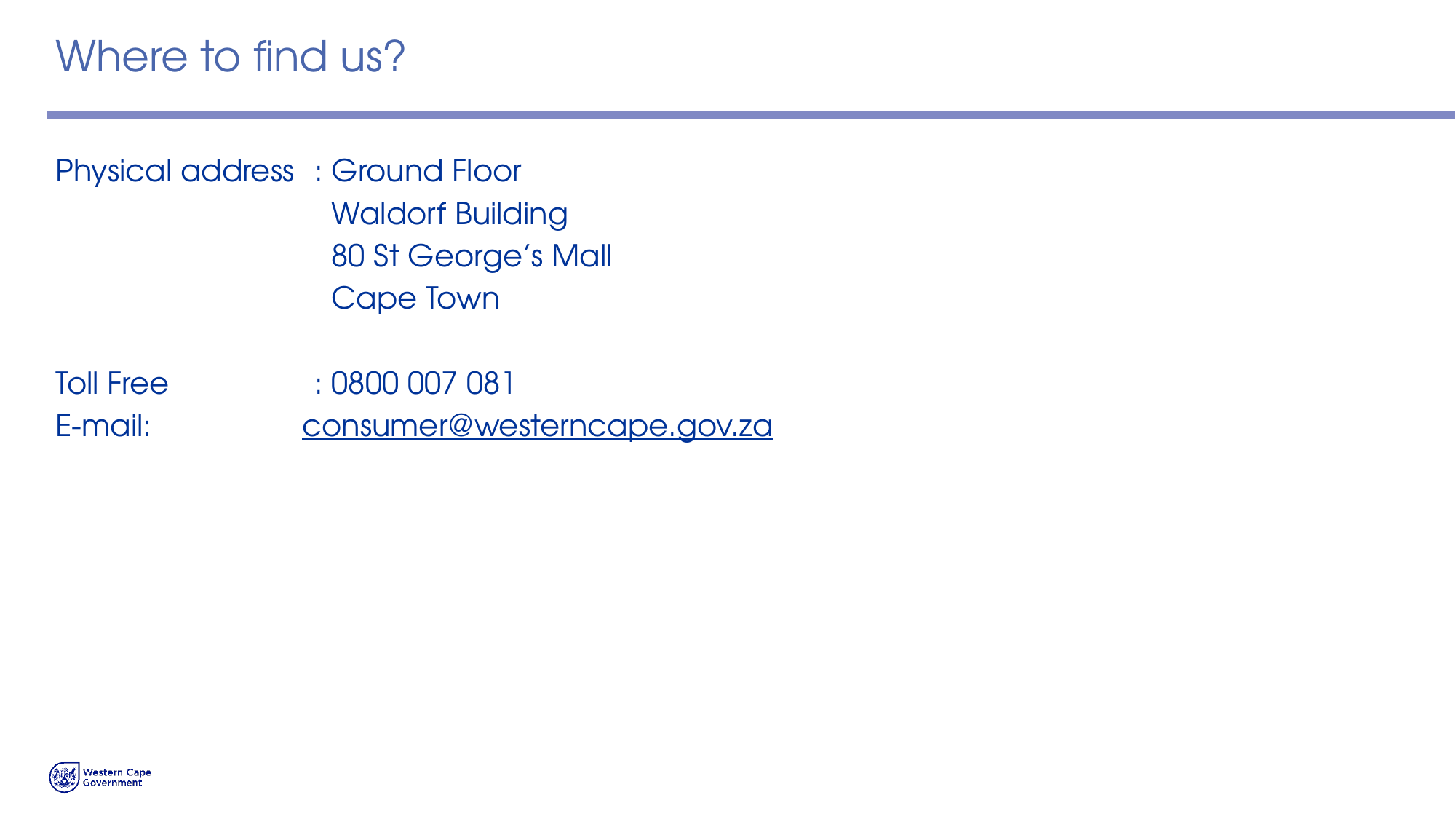

# Where to find us?
Physical address	: Ground Floor
                             	  Waldorf Building
                             	  80 St George’s Mall
                             	  Cape Town

Toll Free		: 0800 007 081
E-mail:                  consumer@westerncape.gov.za